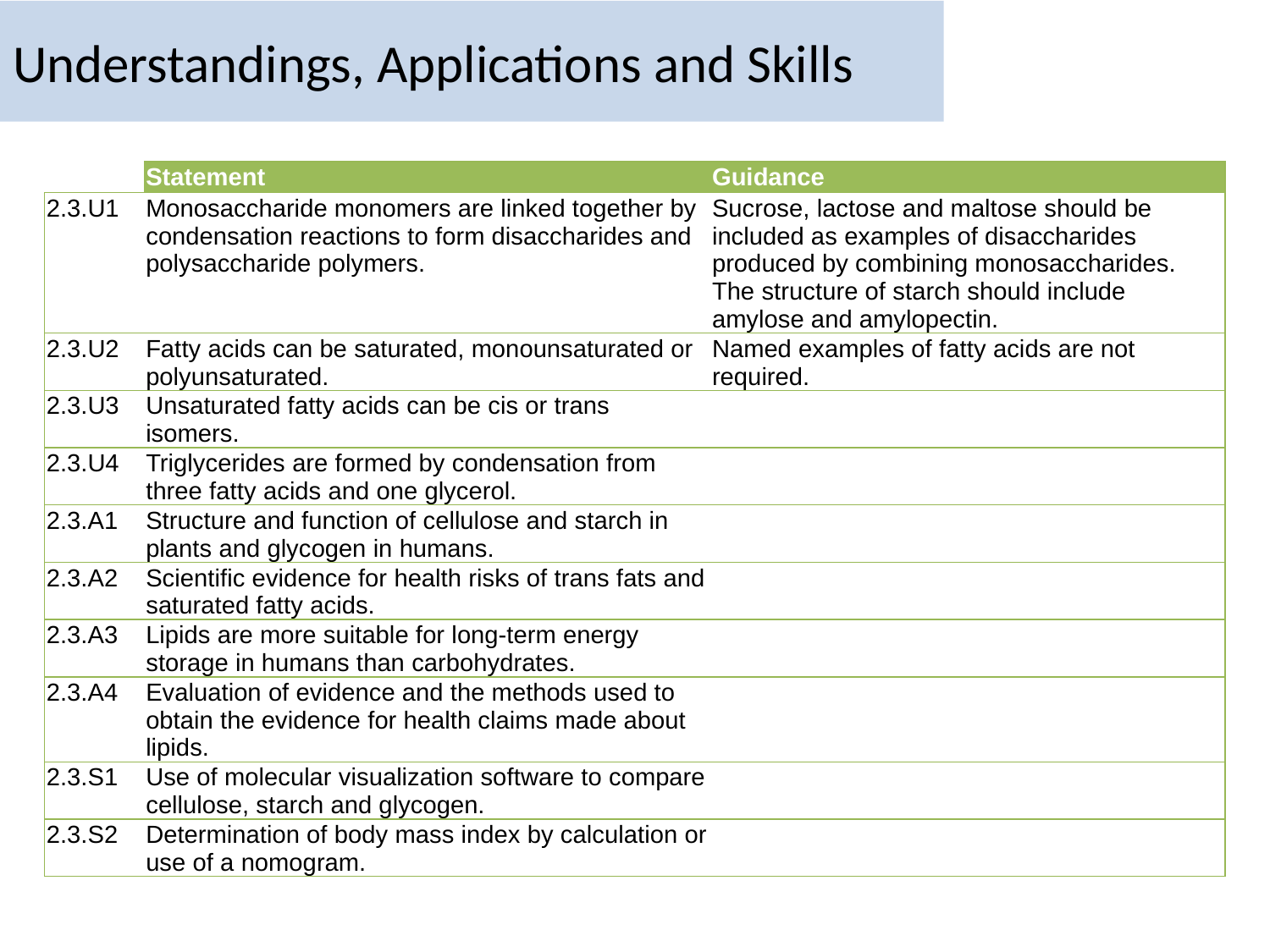

# Understandings, Applications and Skills
|  | Statement | Guidance |
| --- | --- | --- |
| 2.3.U1 | Monosaccharide monomers are linked together by condensation reactions to form disaccharides and polysaccharide polymers. | Sucrose, lactose and maltose should be included as examples of disaccharides produced by combining monosaccharides. The structure of starch should include amylose and amylopectin. |
| 2.3.U2 | Fatty acids can be saturated, monounsaturated or polyunsaturated. | Named examples of fatty acids are not required. |
| 2.3.U3 | Unsaturated fatty acids can be cis or trans isomers. |  |
| 2.3.U4 | Triglycerides are formed by condensation from three fatty acids and one glycerol. |  |
| 2.3.A1 | Structure and function of cellulose and starch in plants and glycogen in humans. |  |
| 2.3.A2 | Scientific evidence for health risks of trans fats and saturated fatty acids. |  |
| 2.3.A3 | Lipids are more suitable for long-term energy storage in humans than carbohydrates. |  |
| 2.3.A4 | Evaluation of evidence and the methods used to obtain the evidence for health claims made about lipids. |  |
| 2.3.S1 | Use of molecular visualization software to compare cellulose, starch and glycogen. |  |
| 2.3.S2 | Determination of body mass index by calculation or use of a nomogram. |  |